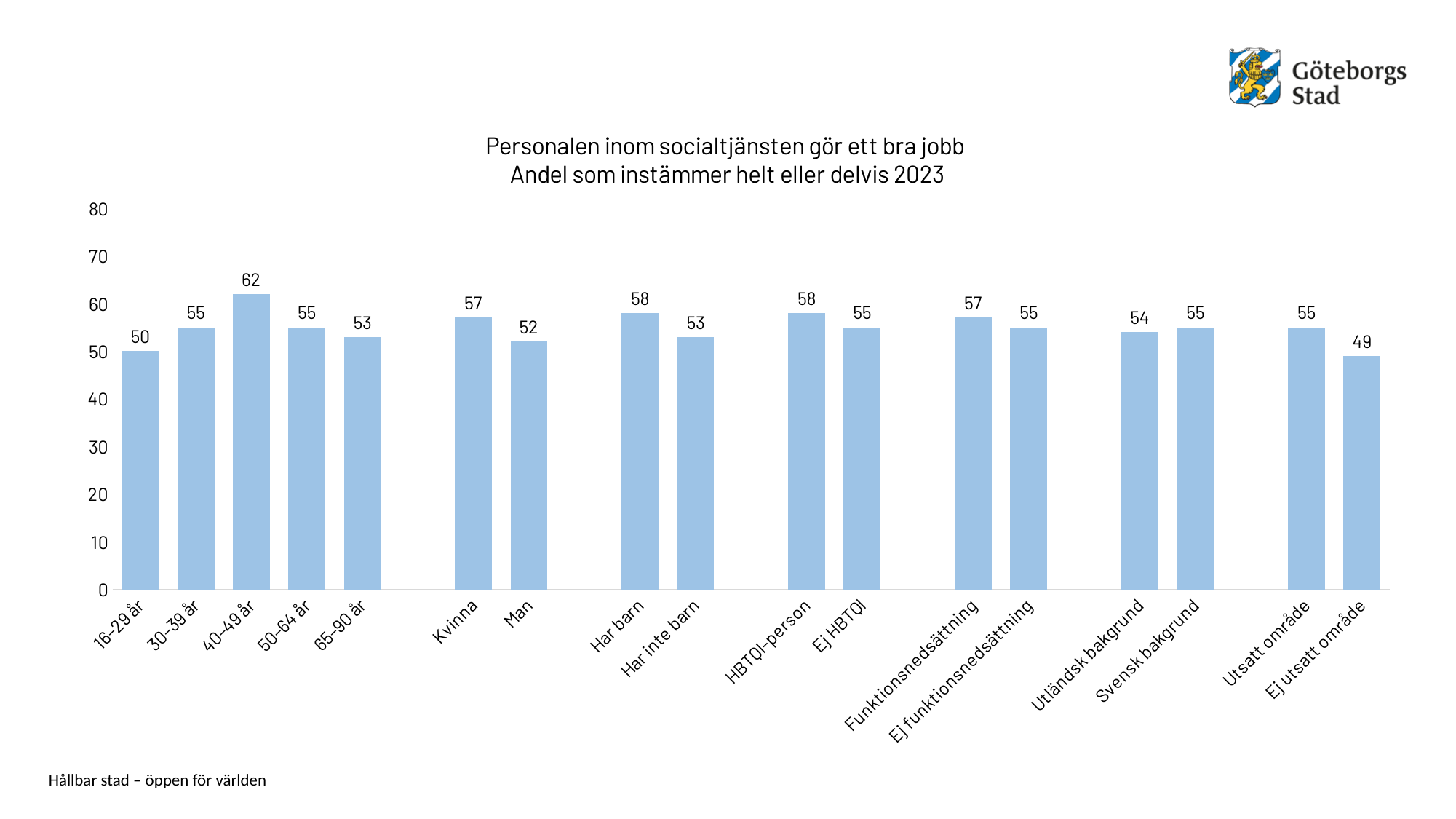

### Chart: Personalen inom socialtjänsten gör ett bra jobb Andel som instämmer helt eller delvis 2023

| Category | Personalen inom socialtjänsten gör ett bra jobb Andel som instämmer helt eller delvis 2023 |
|---|---|
| 16–29 år | 50.0 |
| 30–39 år | 55.0 |
| 40–49 år | 62.0 |
| 50–64 år | 55.0 |
| 65–90 år | 53.0 |
|  | None |
| Kvinna | 57.0 |
| Man | 52.0 |
|  | None |
| Har barn | 58.0 |
| Har inte barn | 53.0 |
|  | None |
| HBTQI-person | 58.0 |
| Ej HBTQI | 55.0 |
|  | None |
| Funktionsnedsättning | 57.0 |
| Ej funktionsnedsättning | 55.0 |
|  | None |
| Utländsk bakgrund | 54.0 |
| Svensk bakgrund | 55.0 |
|  | None |
| Utsatt område | 55.0 |
| Ej utsatt område | 49.0 |